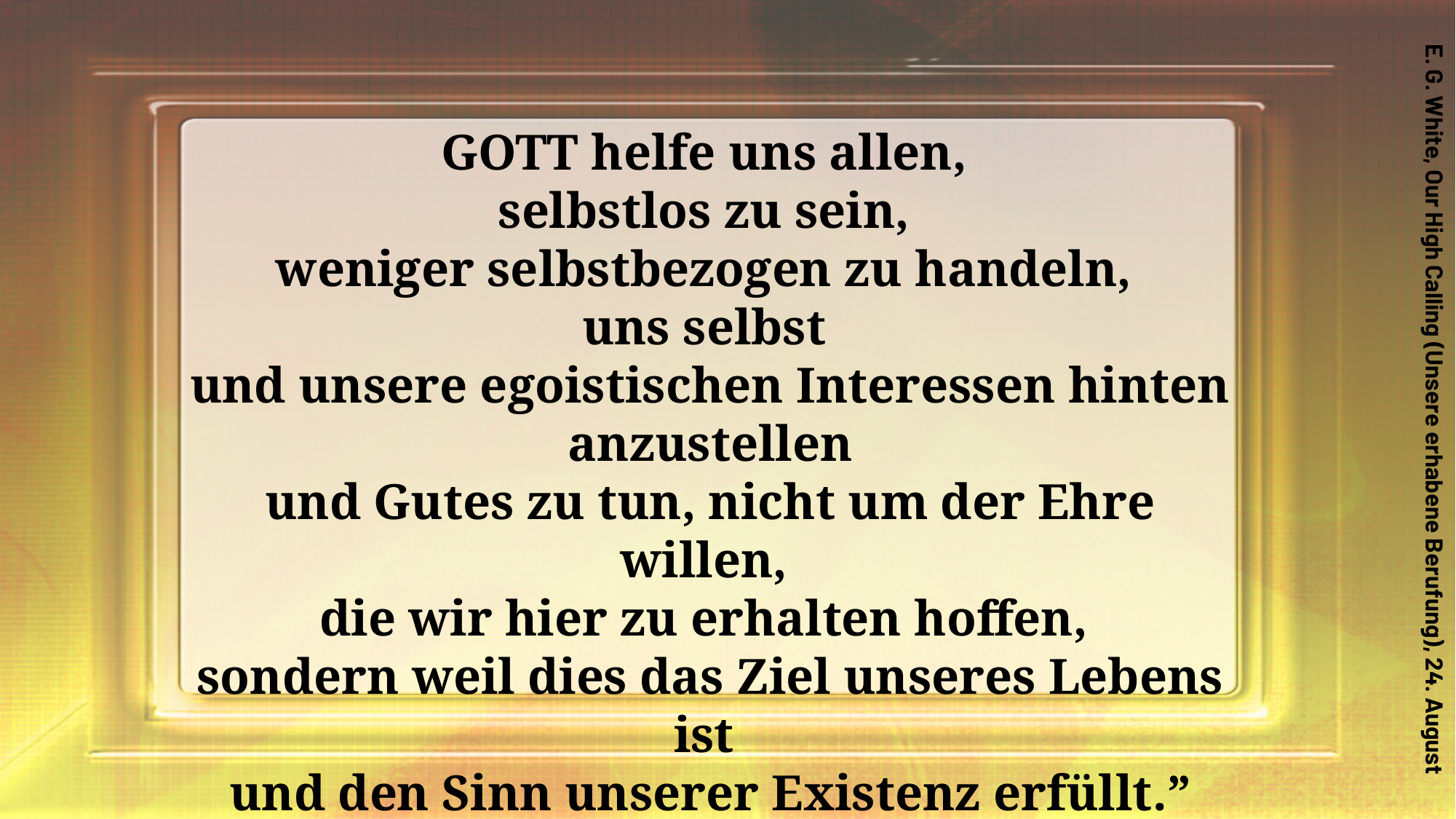

GOTT helfe uns allen,
selbstlos zu sein,
weniger selbstbezogen zu handeln,
uns selbst
und unsere egoistischen Interessen hinten anzustellen
und Gutes zu tun, nicht um der Ehre willen,
die wir hier zu erhalten hoffen,
sondern weil dies das Ziel unseres Lebens ist
und den Sinn unserer Existenz erfüllt.”
E. G. White, Our High Calling (Unsere erhabene Berufung), 24. August